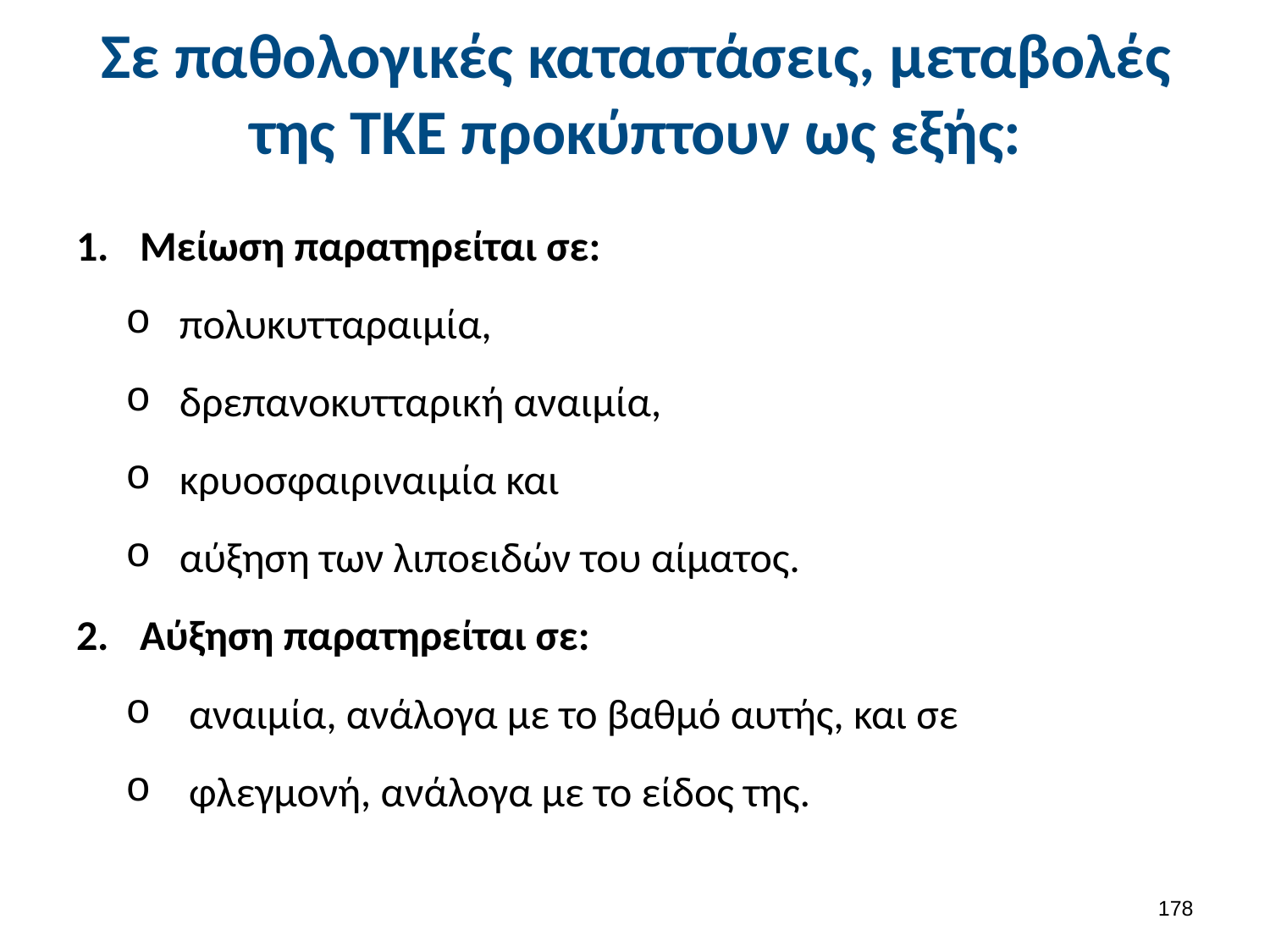

# Σε παθολογικές καταστάσεις, μεταβολές της ΤΚΕ προκύπτουν ως εξής:
Μείωση παρατηρείται σε:
πολυκυτταραιμία,
δρεπανοκυτταρική αναιμία,
κρυοσφαιριναιμία και
αύξηση των λιποειδών του αίματος.
Αύξηση παρατηρείται σε:
 αναιμία, ανάλογα με το βαθμό αυτής, και σε
 φλεγμονή, ανάλογα με το είδος της.
178